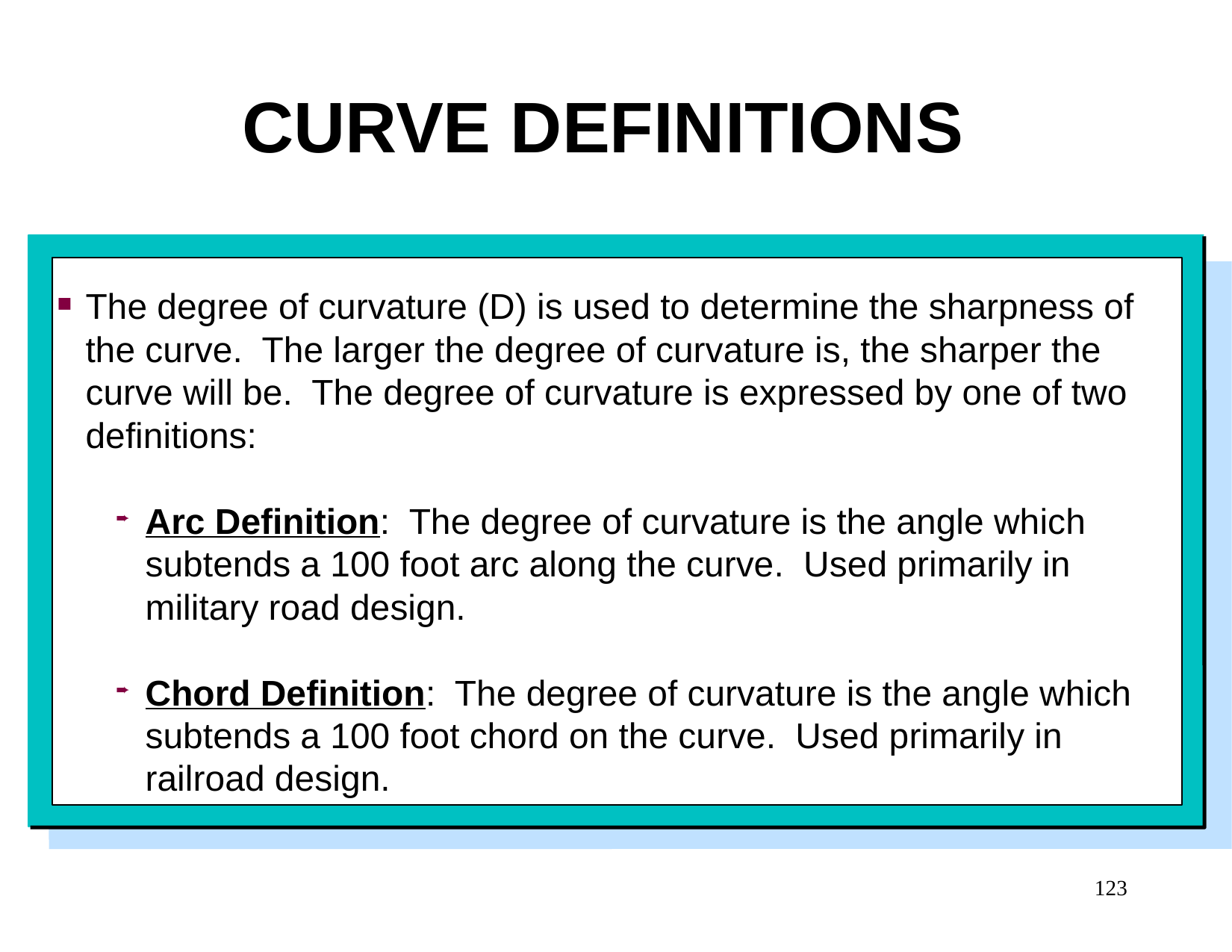

CURVE DEFINITIONS

The degree of curvature (D) is used to determine the sharpness of the curve.  The larger the degree of curvature is, the sharper the curve will be.  The degree of curvature is expressed by one of two definitions:
Arc Definition:  The degree of curvature is the angle which subtends a 100 foot arc along the curve.  Used primarily in military road design.
Chord Definition:  The degree of curvature is the angle which subtends a 100 foot chord on the curve.  Used primarily in railroad design.
123